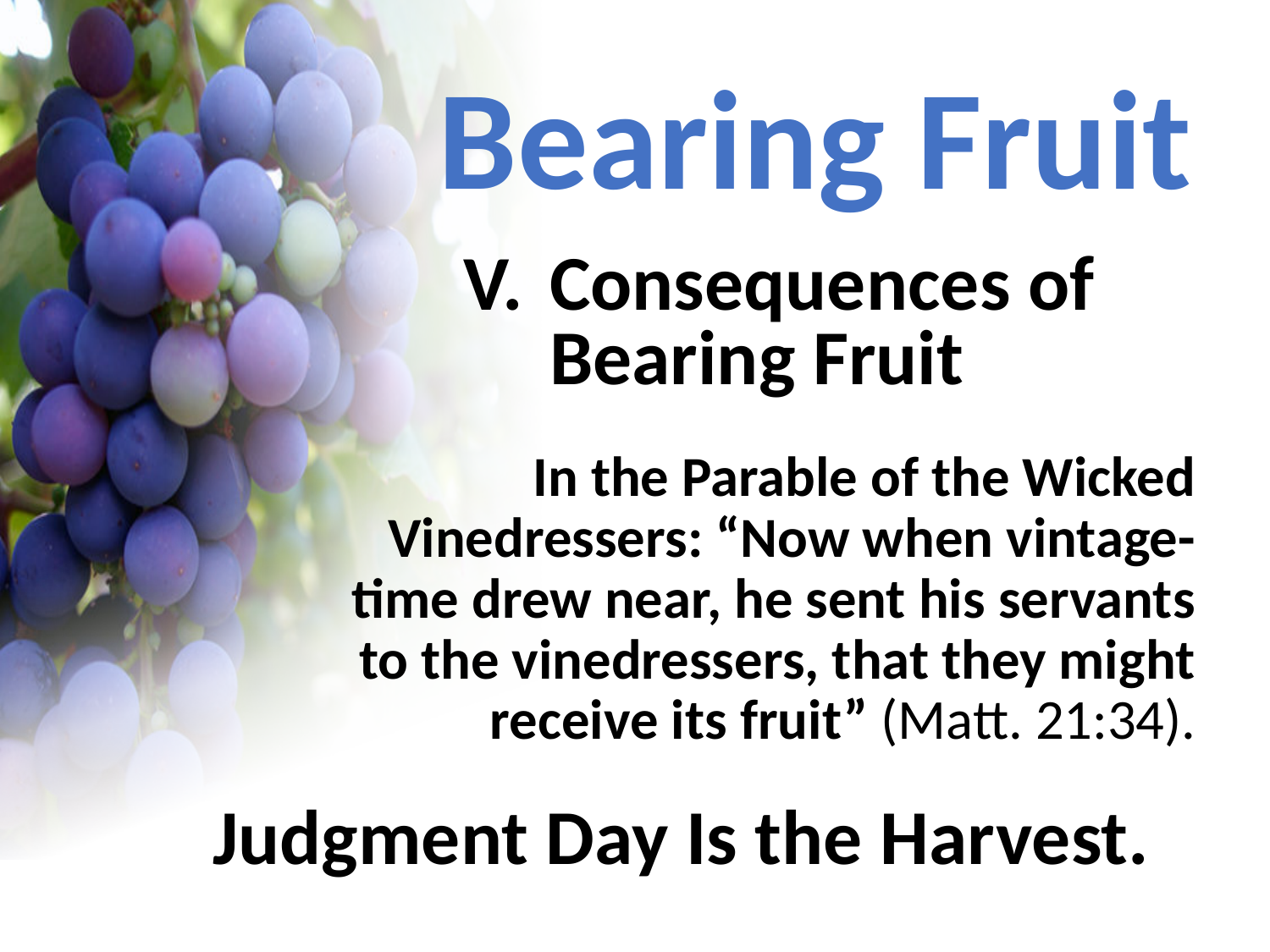

Bearing Fruit
V.	Consequences of Bearing Fruit
In the Parable of the Wicked Vinedressers: “Now when vintage-time drew near, he sent his servants to the vinedressers, that they might receive its fruit” (Matt. 21:34).
Judgment Day Is the Harvest.